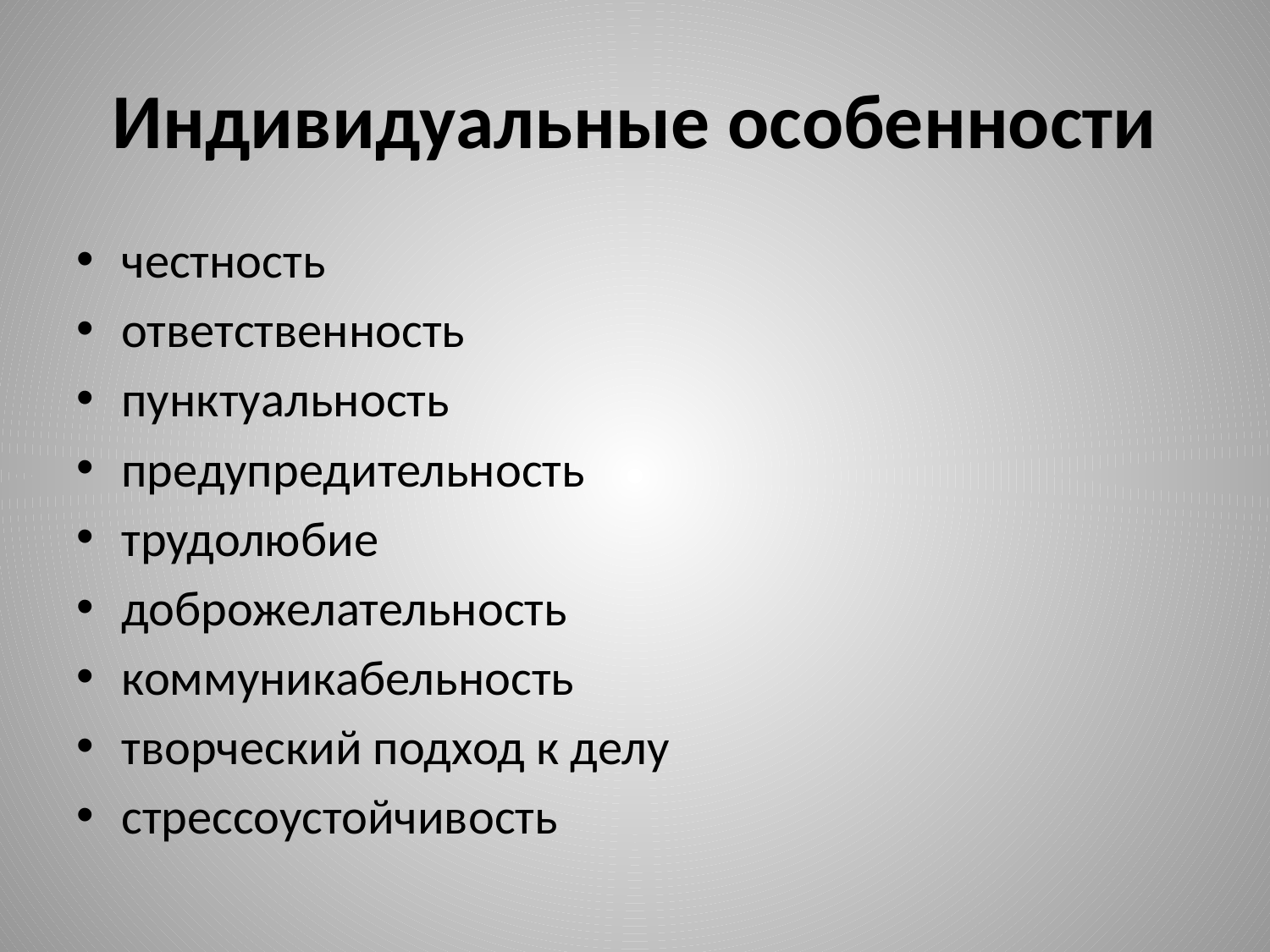

# Индивидуальные особенности
честность
ответственность
пунктуальность
предупредительность
трудолюбие
доброжелательность
коммуникабельность
творческий подход к делу
стрессоустойчивость